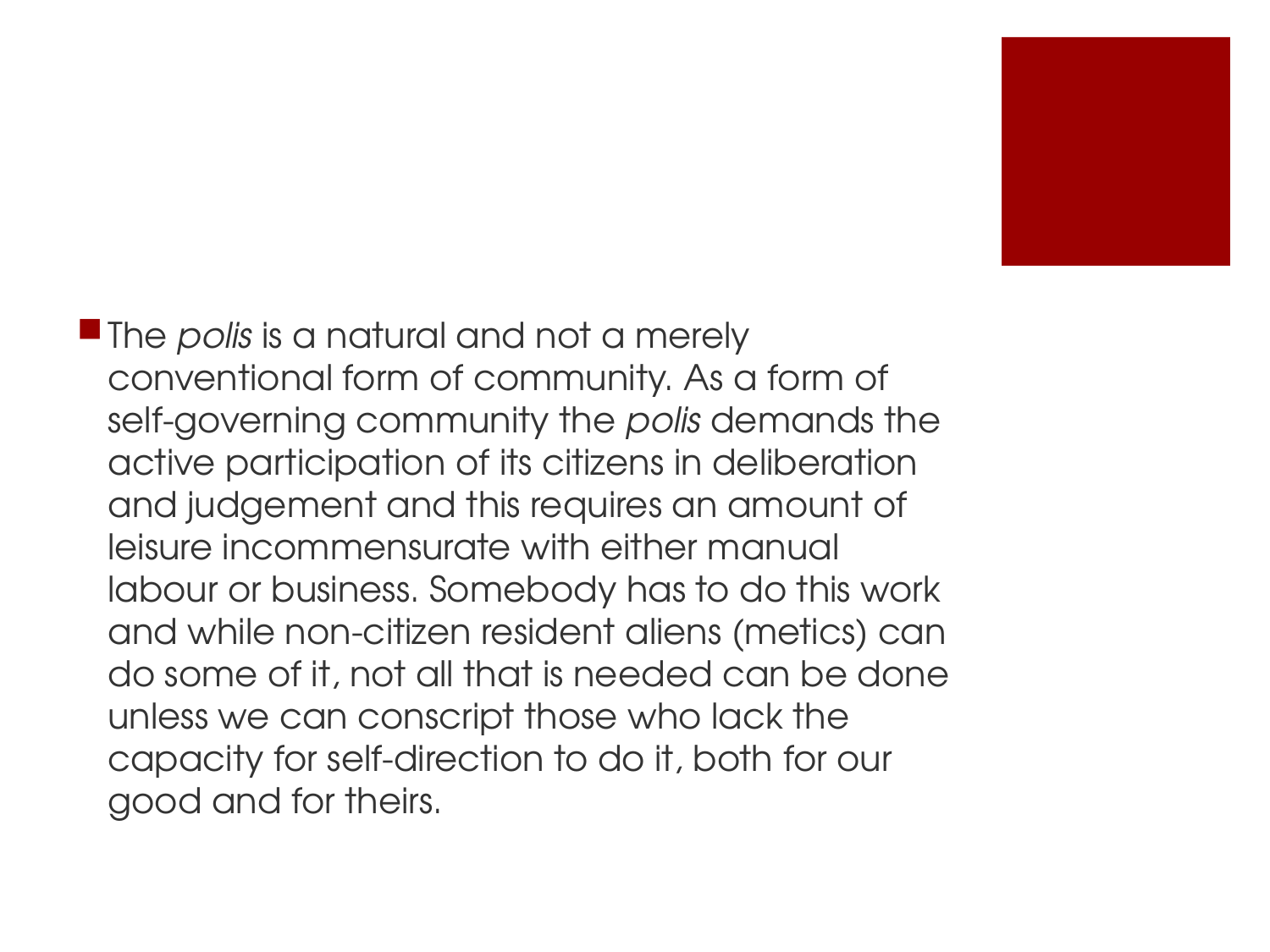

#
The polis is a natural and not a merely conventional form of community. As a form of self-governing community the polis demands the active participation of its citizens in deliberation and judgement and this requires an amount of leisure incommensurate with either manual labour or business. Somebody has to do this work and while non-citizen resident aliens (metics) can do some of it, not all that is needed can be done unless we can conscript those who lack the capacity for self-direction to do it, both for our good and for theirs.